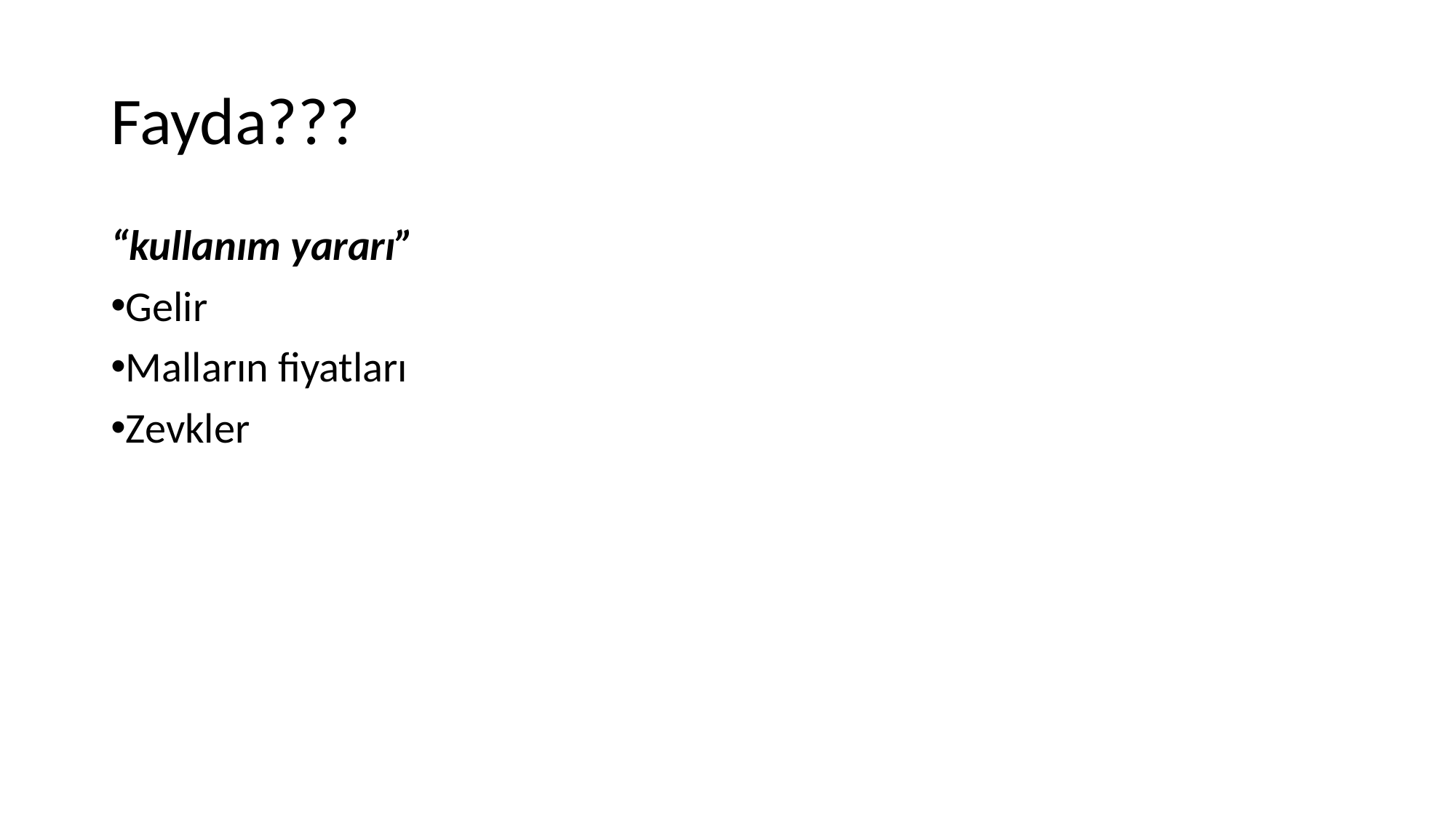

# Fayda???
“kullanım yararı”
Gelir
Malların fiyatları
Zevkler